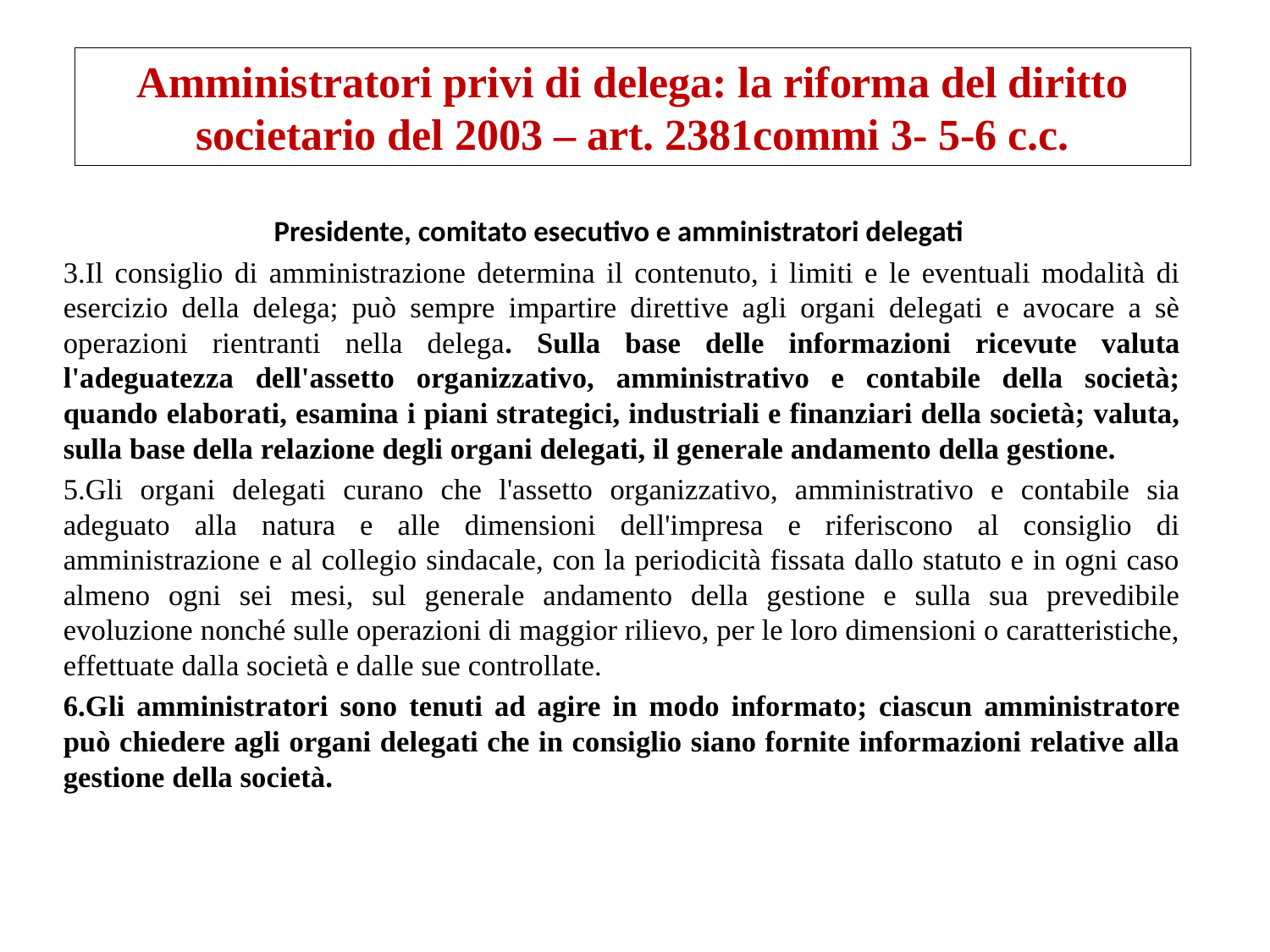

Amministratori privi di delega: la riforma del diritto societario del 2003 – art. 2381commi 3- 5-6 c.c.
Presidente, comitato esecutivo e amministratori delegati
3.Il consiglio di amministrazione determina il contenuto, i limiti e le eventuali modalità di esercizio della delega; può sempre impartire direttive agli organi delegati e avocare a sè operazioni rientranti nella delega. Sulla base delle informazioni ricevute valuta l'adeguatezza dell'assetto organizzativo, amministrativo e contabile della società; quando elaborati, esamina i piani strategici, industriali e finanziari della società; valuta, sulla base della relazione degli organi delegati, il generale andamento della gestione.
5.Gli organi delegati curano che l'assetto organizzativo, amministrativo e contabile sia adeguato alla natura e alle dimensioni dell'impresa e riferiscono al consiglio di amministrazione e al collegio sindacale, con la periodicità fissata dallo statuto e in ogni caso almeno ogni sei mesi, sul generale andamento della gestione e sulla sua prevedibile evoluzione nonché sulle operazioni di maggior rilievo, per le loro dimensioni o caratteristiche, effettuate dalla società e dalle sue controllate.
6.Gli amministratori sono tenuti ad agire in modo informato; ciascun amministratore può chiedere agli organi delegati che in consiglio siano fornite informazioni relative alla gestione della società.